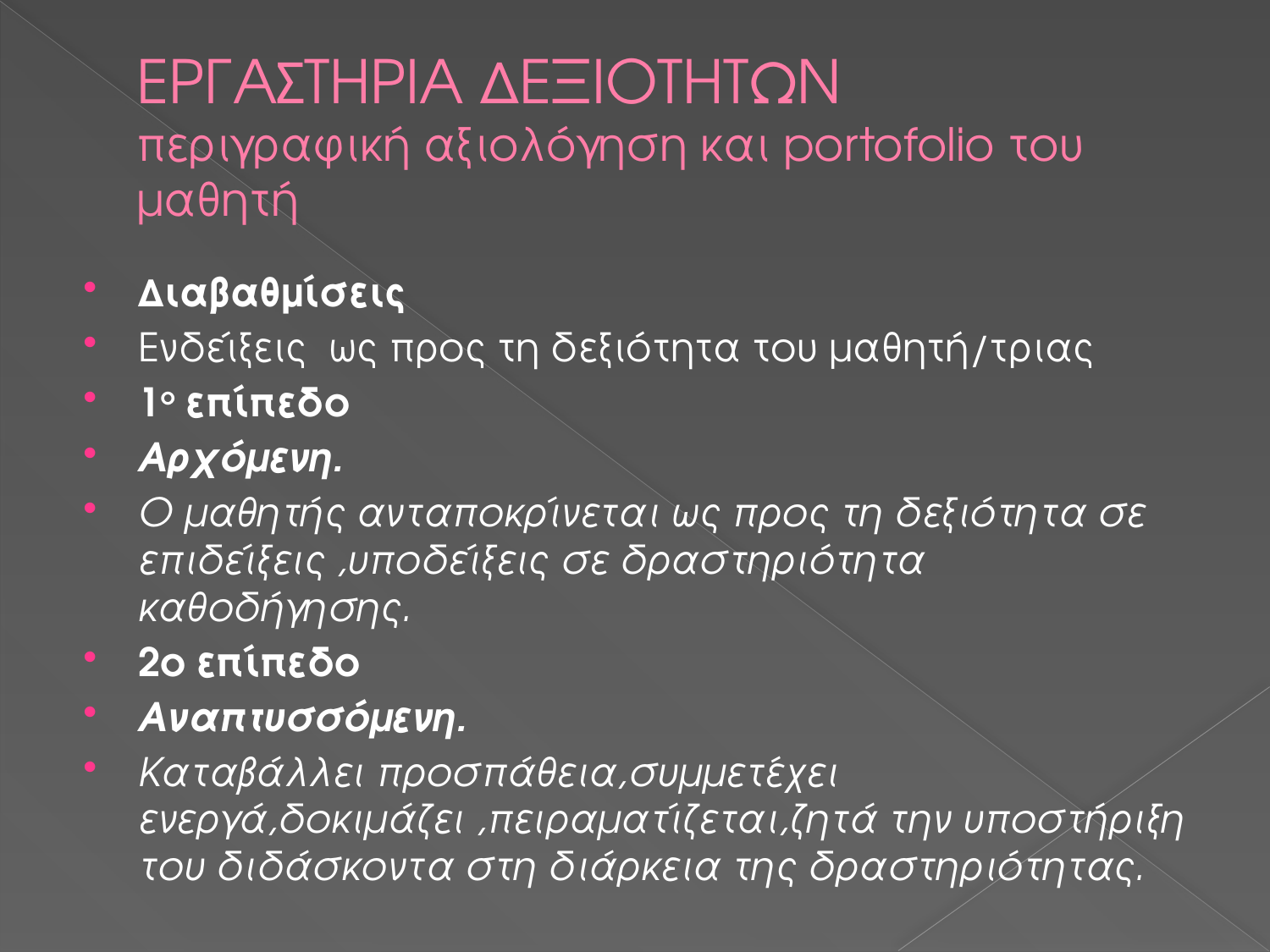

# ΕΡΓΑΣΤΗΡΙΑ ΔΕΞΙΟΤΗΤΩΝ περιγραφική αξιολόγηση και portofolio του μαθητή
Διαβαθμίσεις
Ενδείξεις  ως προς τη δεξιότητα του μαθητή/τριας
1ο επίπεδο
Αρχόμενη.
Ο μαθητής ανταποκρίνεται ως προς τη δεξιότητα σε επιδείξεις ,υποδείξεις σε δραστηριότητα καθοδήγησης.
2ο επίπεδο
Αναπτυσσόμενη.
Καταβάλλει προσπάθεια,συμμετέχει ενεργά,δοκιμάζει ,πειραματίζεται,ζητά την υποστήριξη του διδάσκοντα στη διάρκεια της δραστηριότητας.